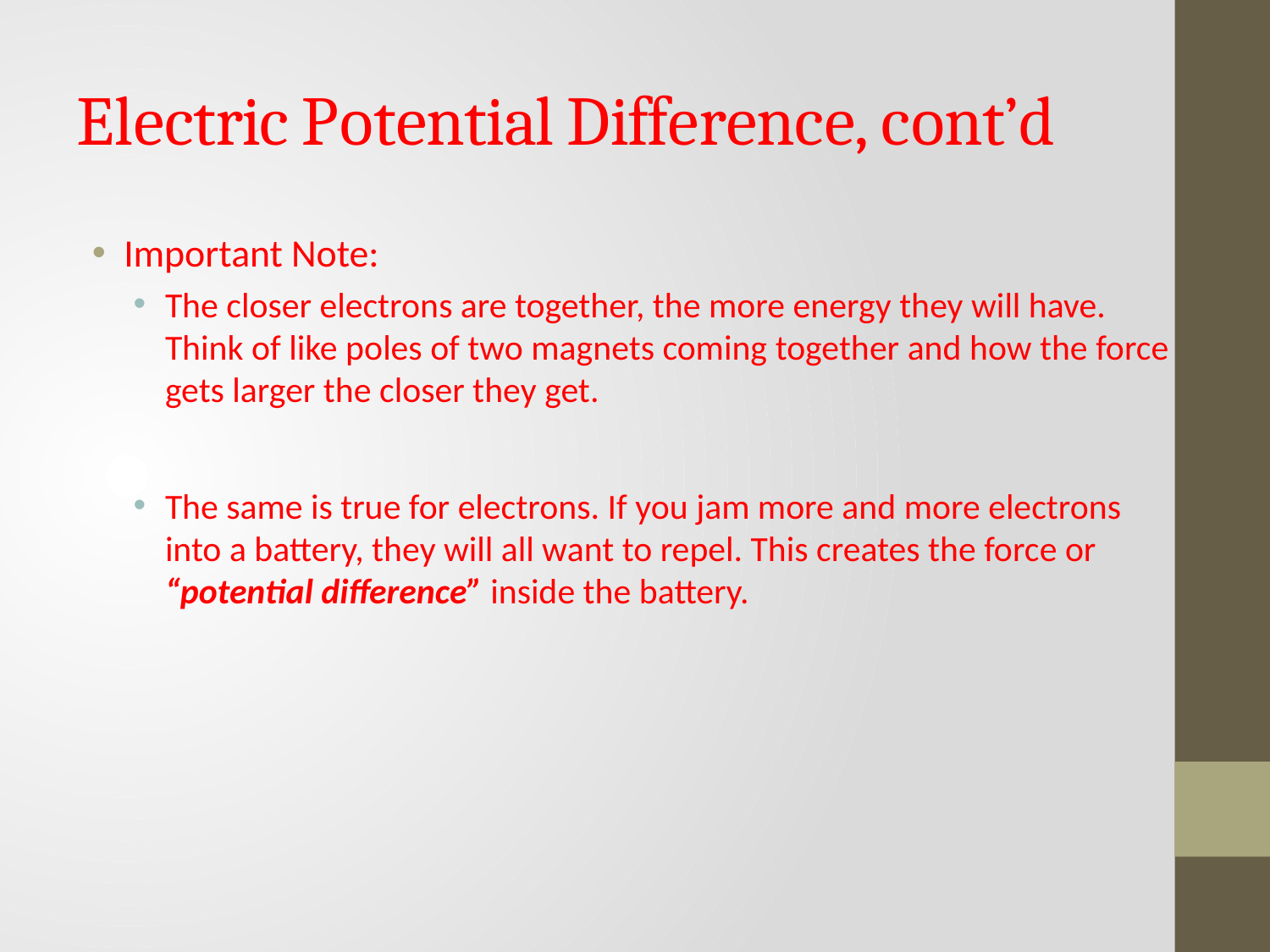

# Electric Potential Difference, cont’d
Important Note:
The closer electrons are together, the more energy they will have. Think of like poles of two magnets coming together and how the force gets larger the closer they get.

The same is true for electrons. If you jam more and more electrons into a battery, they will all want to repel. This creates the force or “potential difference” inside the battery.